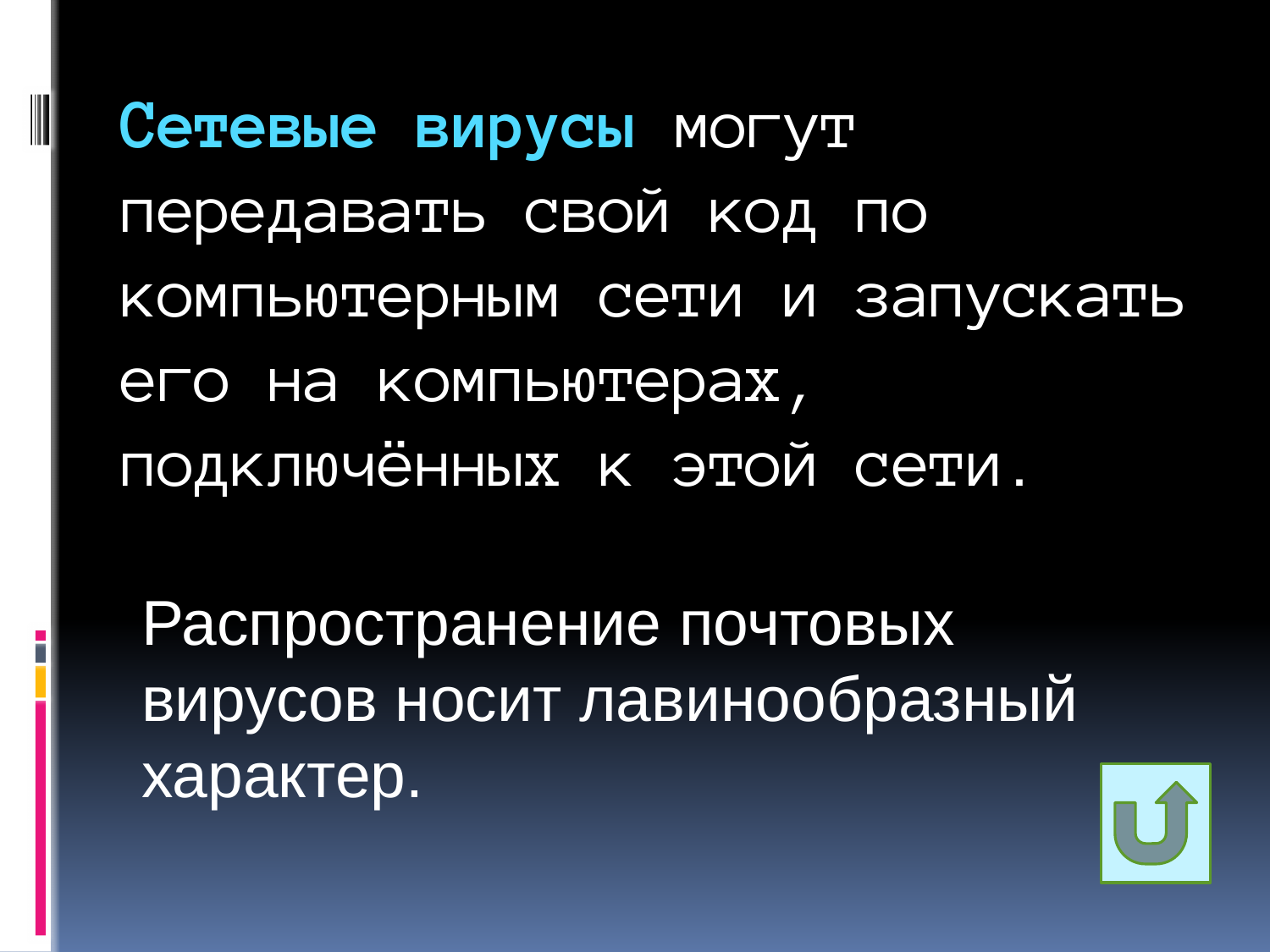

# Сетевые вирусы могут передавать свой код по компьютерным сети и запускать его на компьютерах, подключённых к этой сети.
Распространение почтовых вирусов носит лавинообразный характер.